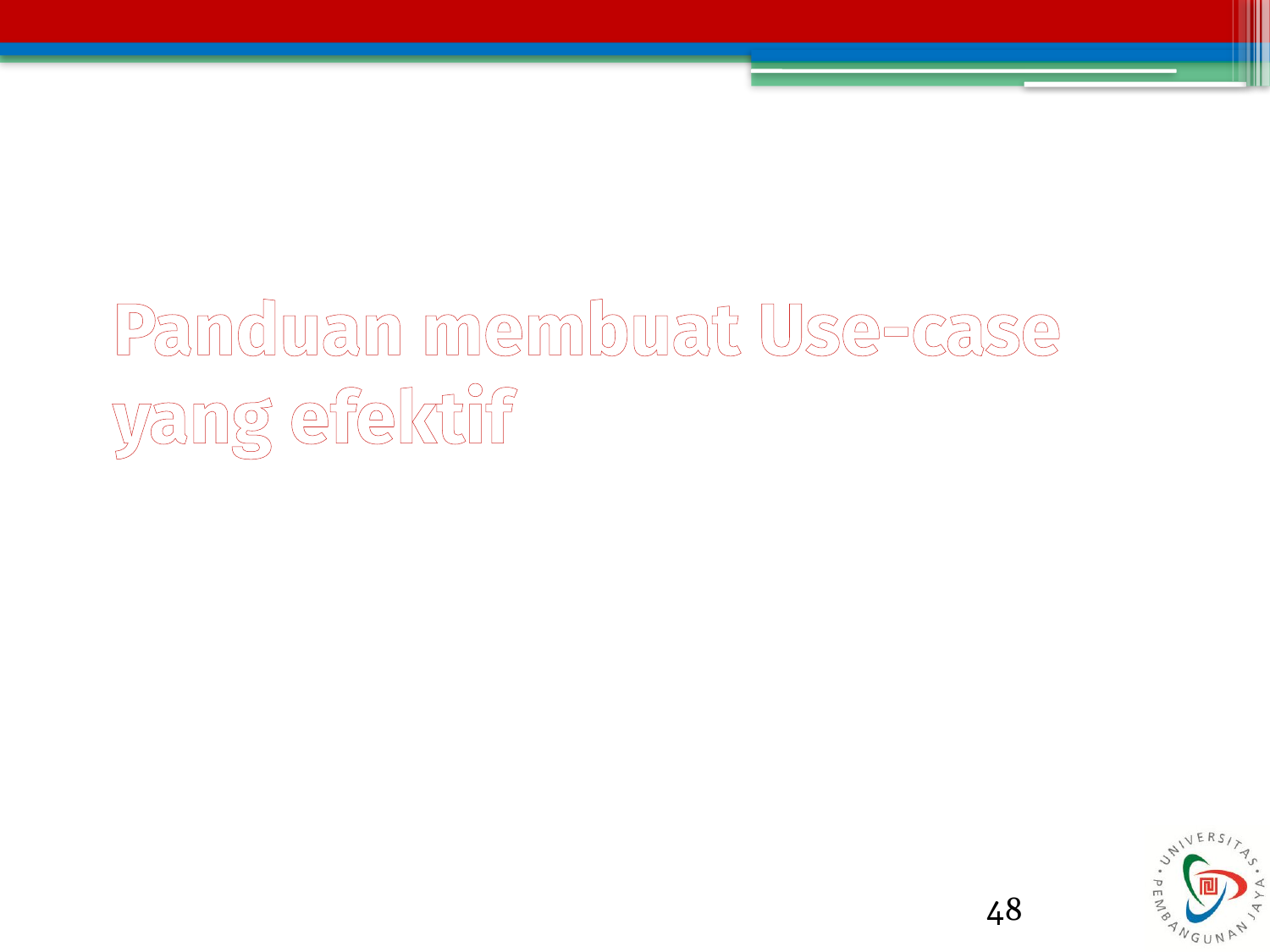

# Panduan membuat Use-case yang efektif

48